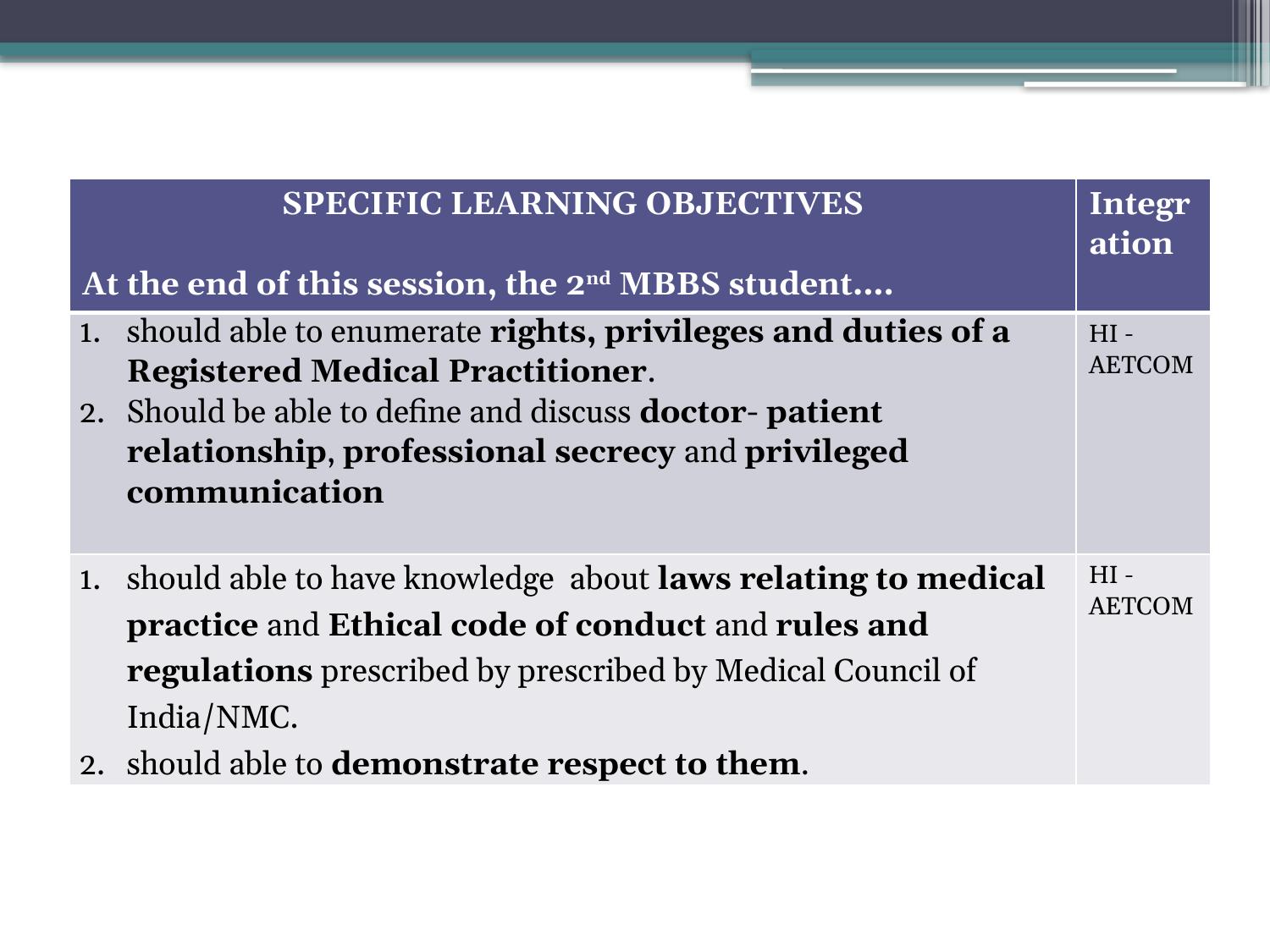

| SPECIFIC LEARNING OBJECTIVES At the end of this session, the 2nd MBBS student.... | Integration |
| --- | --- |
| should able to enumerate rights, privileges and duties of a Registered Medical Practitioner. Should be able to define and discuss doctor- patient relationship, professional secrecy and privileged communication | HI - AETCOM |
| should able to have knowledge about laws relating to medical practice and Ethical code of conduct and rules and regulations prescribed by prescribed by Medical Council of India/NMC. should able to demonstrate respect to them. | HI - AETCOM |